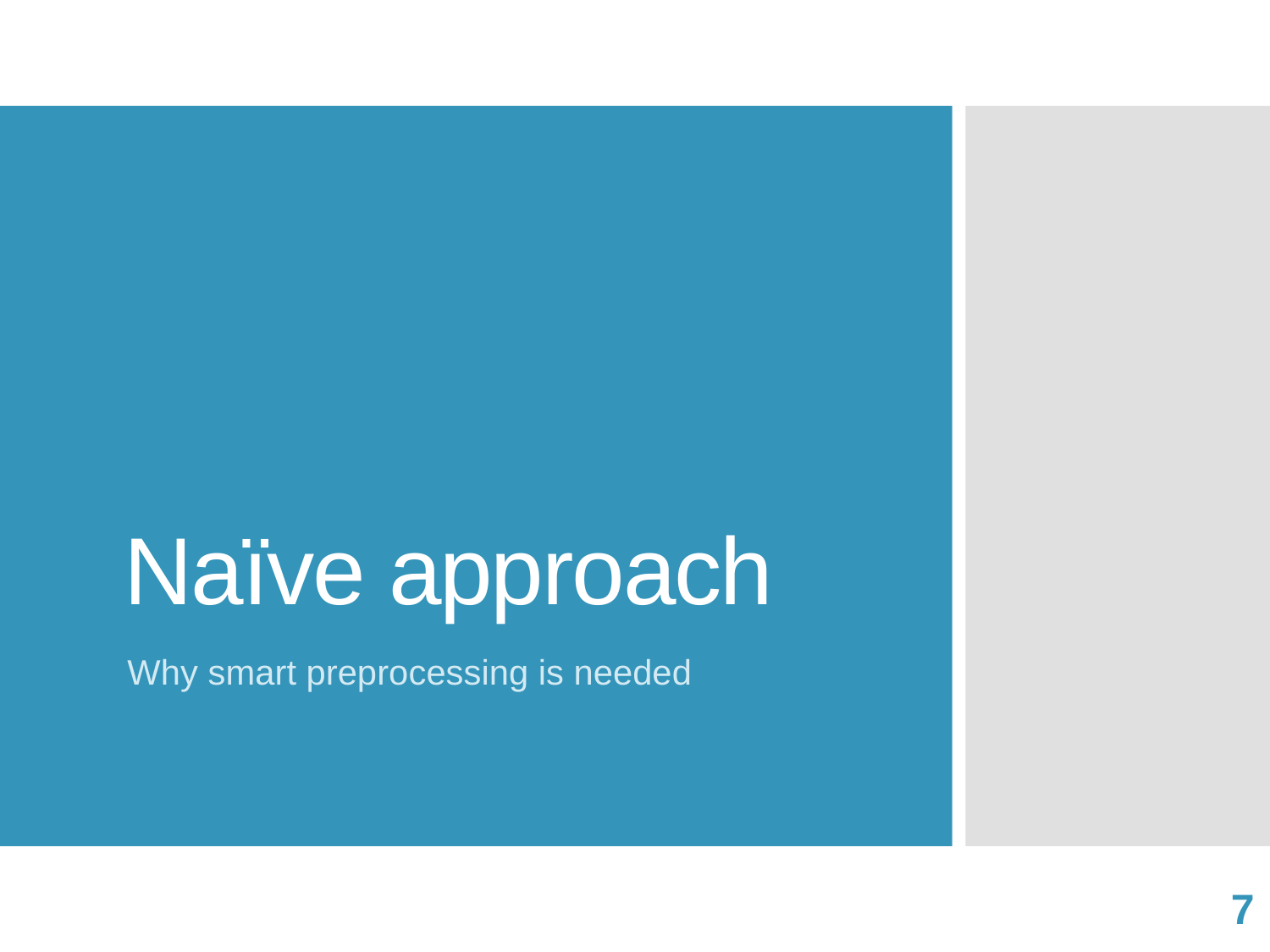

# Naïve approach
Why smart preprocessing is needed
7